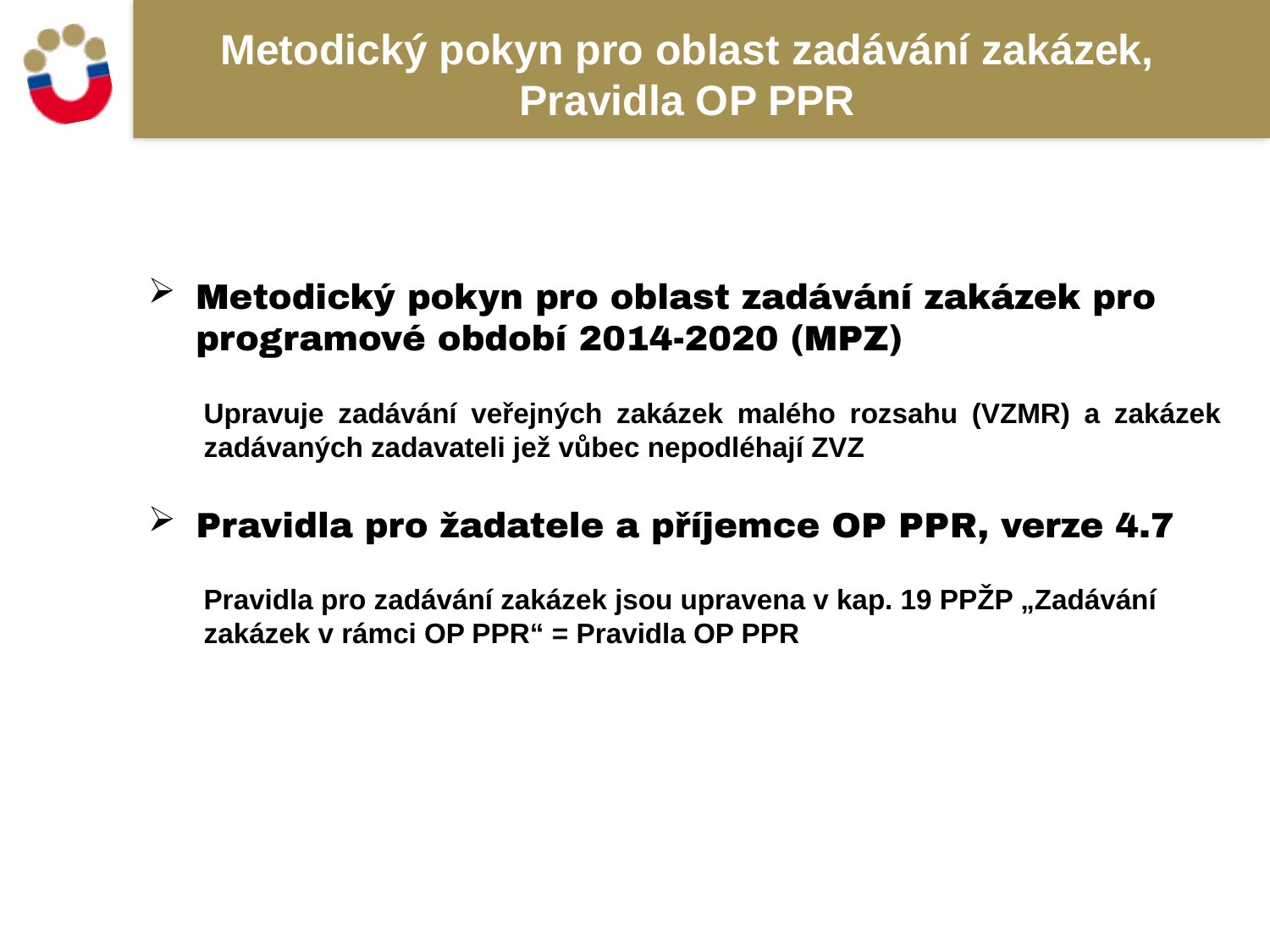

# Metodický pokyn pro oblast zadávání zakázek, Pravidla OP PPR

Metodický pokyn pro oblast zadávání zakázek pro programové období 2014-2020 (MPZ)
Upravuje zadávání veřejných zakázek malého rozsahu (VZMR) a zakázek zadávaných zadavateli jež vůbec nepodléhají ZVZ
Pravidla pro žadatele a příjemce OP PPR, verze 4.7
Pravidla pro zadávání zakázek jsou upravena v kap. 19 PPŽP „Zadávání zakázek v rámci OP PPR“ = Pravidla OP PPR